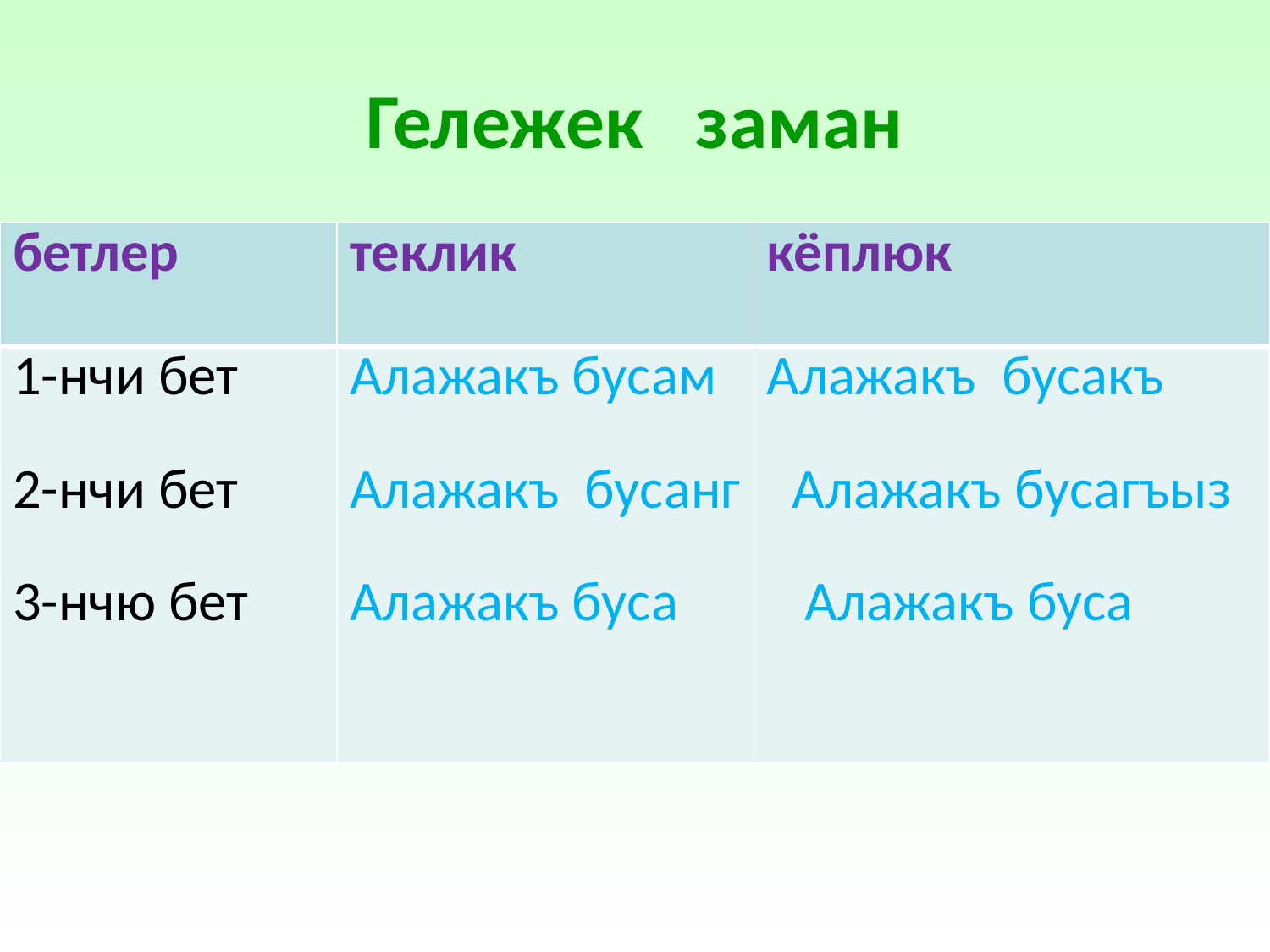

# Гележек   заман
| бетлер | теклик | кёплюк |
| --- | --- | --- |
| 1-нчи бет 2-нчи бет 3-нчю бет | Алажакъ бусам Алажакъ бусанг Алажакъ буса | Алажакъ бусакъ Алажакъ бусагъыз Алажакъ буса |